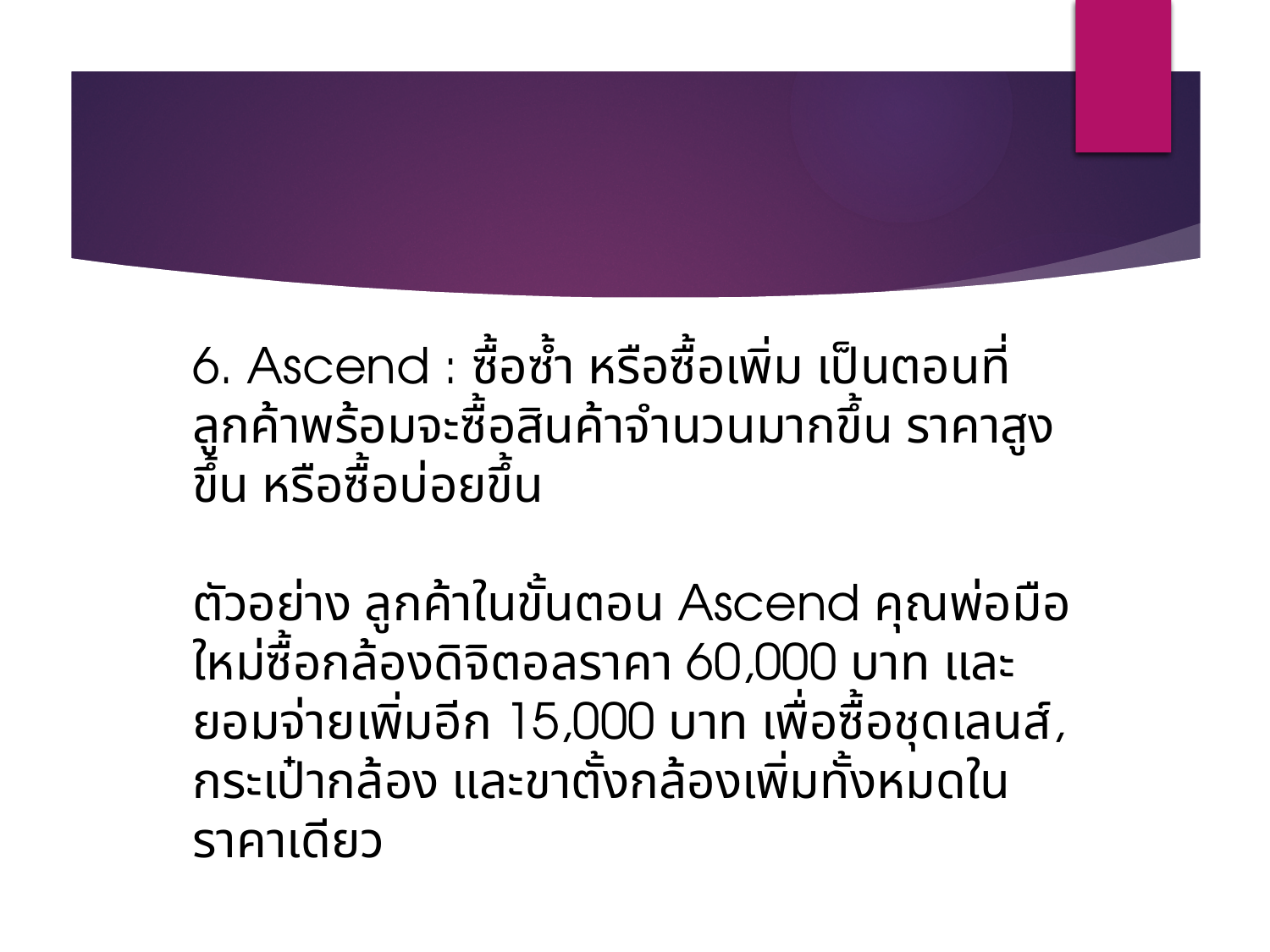

6. Ascend : ซื้อซ้ำ หรือซื้อเพิ่ม เป็นตอนที่ลูกค้าพร้อมจะซื้อสินค้าจำนวนมากขึ้น ราคาสูงขึ้น หรือซื้อบ่อยขึ้น

ตัวอย่าง ลูกค้าในขั้นตอน Ascend คุณพ่อมือใหม่ซื้อกล้องดิจิตอลราคา 60,000 บาท และยอมจ่ายเพิ่มอีก 15,000 บาท เพื่อซื้อชุดเลนส์, กระเป๋ากล้อง และขาตั้งกล้องเพิ่มทั้งหมดในราคาเดียว